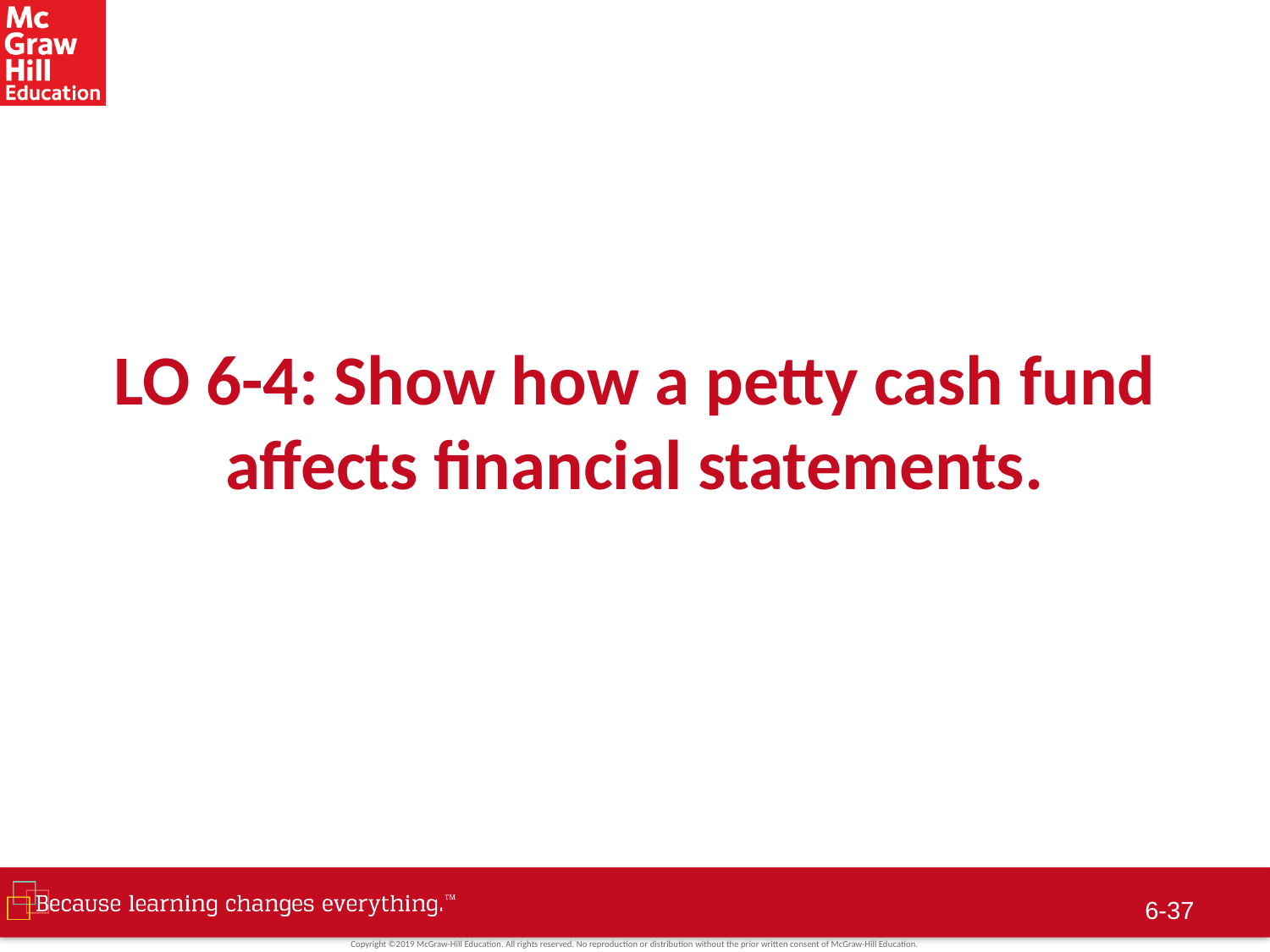

# LO 6-4: Show how a petty cash fund affects financial statements.
6-37